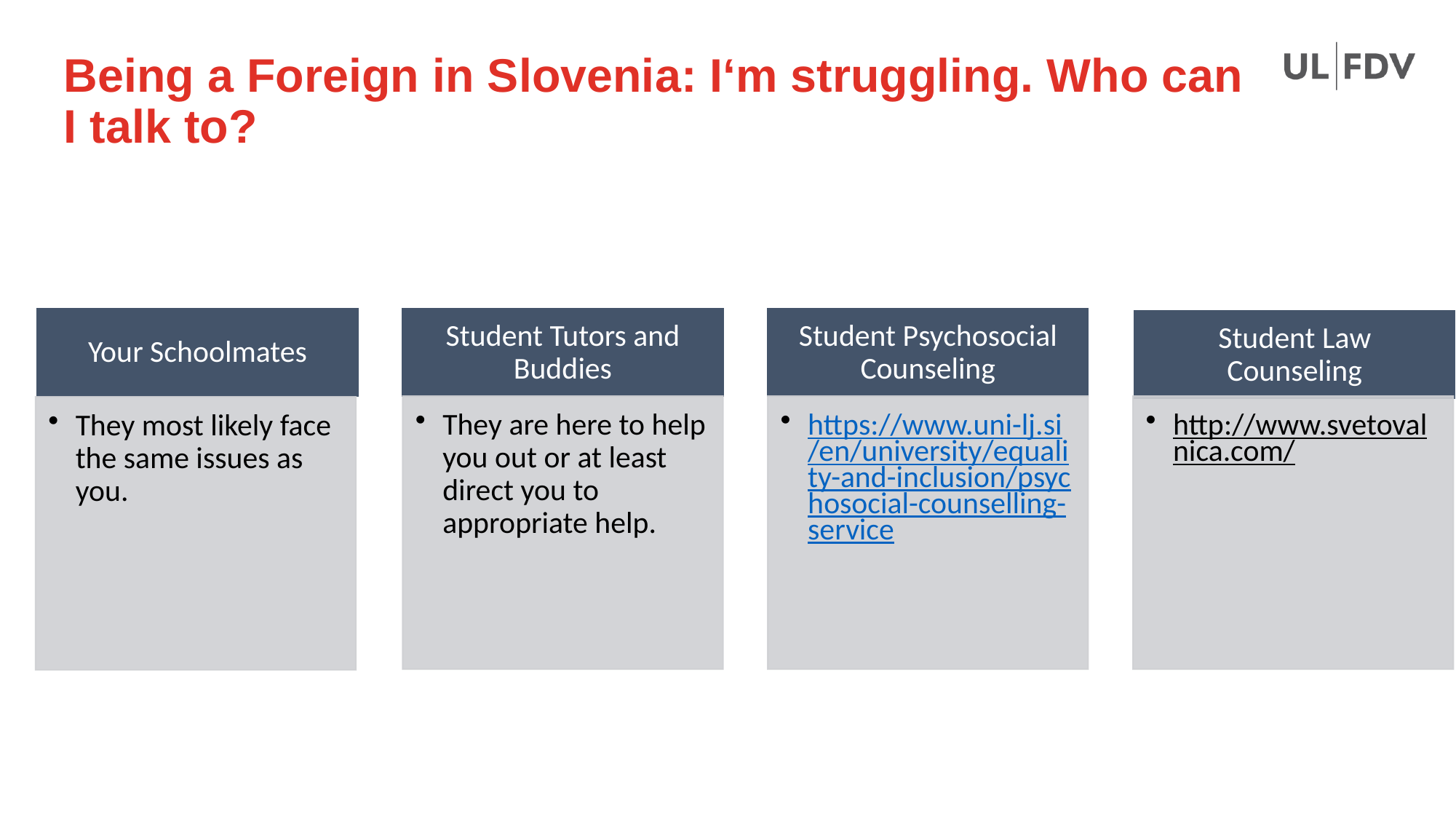

# Being a Foreign in Slovenia: I‘m struggling. Who can I talk to?
Your Schoolmates
They most likely face the same issues as you.
Student Tutors and Buddies
They are here to help you out or at least direct you to appropriate help.
Student Psychosocial Counseling
https://www.uni-lj.si/en/university/equality-and-inclusion/psychosocial-counselling-service

Student Law Counseling
http://www.svetovalnica.com/